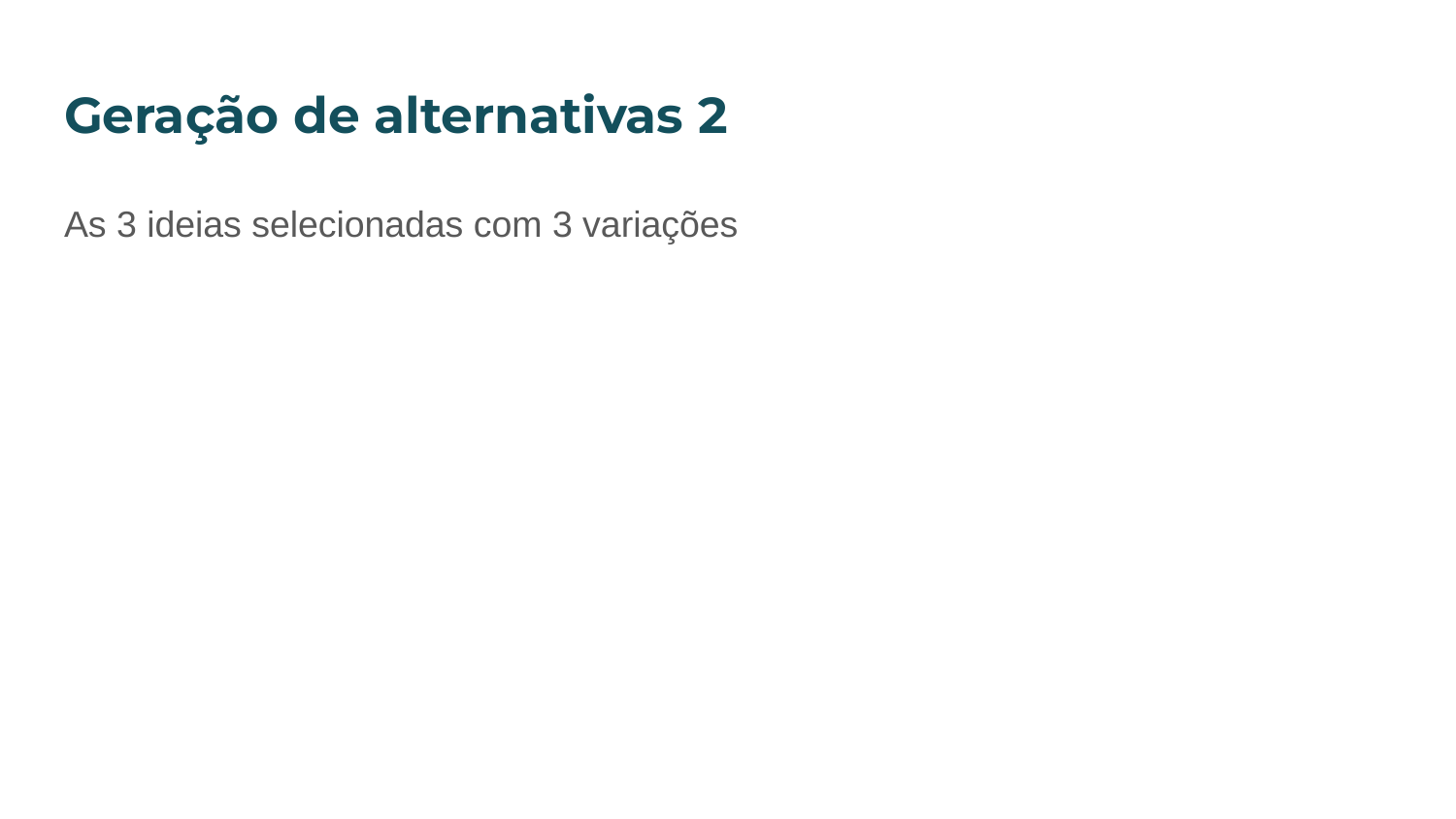

# Geração de alternativas 2
As 3 ideias selecionadas com 3 variações